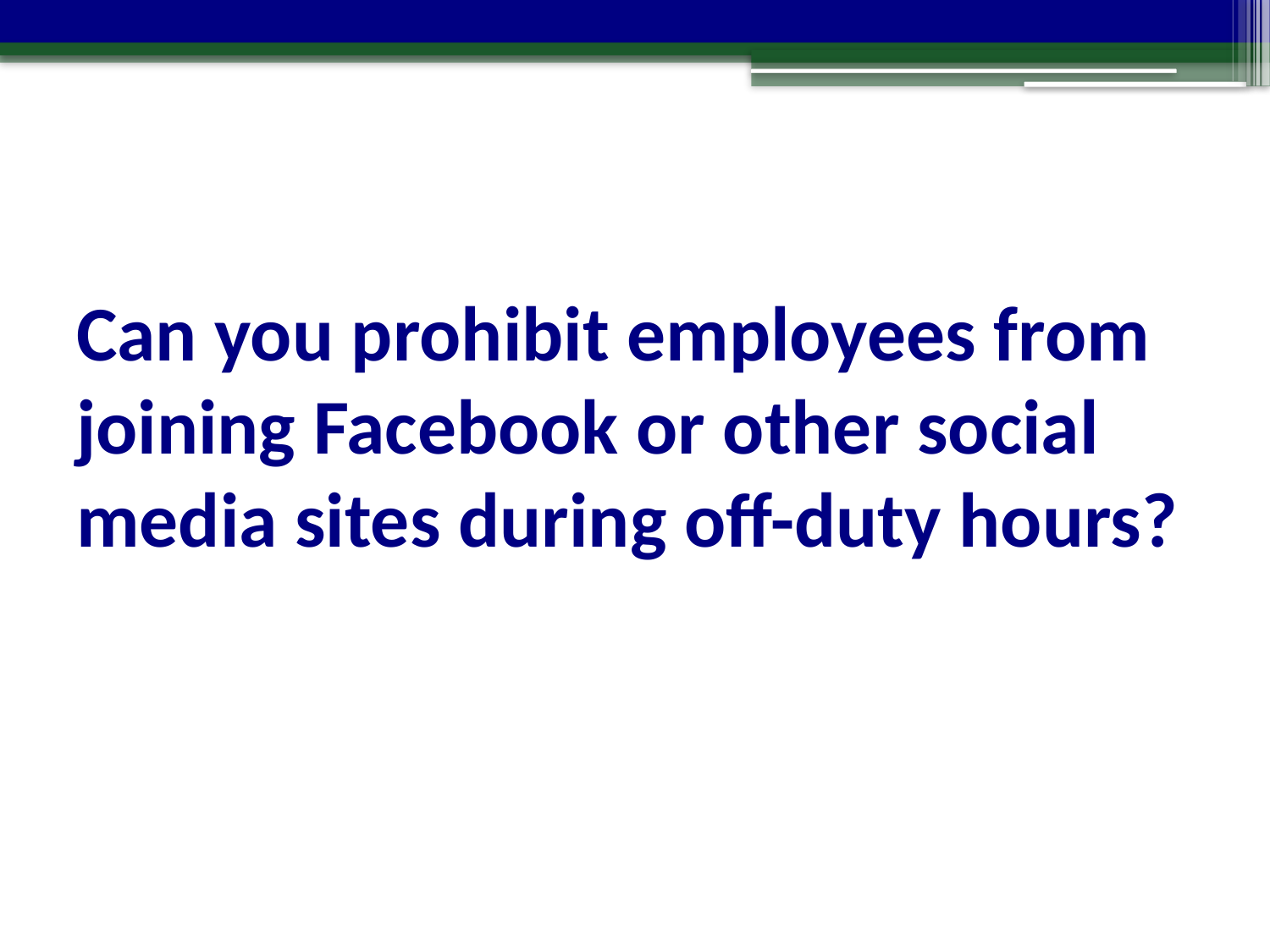

# Can you prohibit employees from joining Facebook or other social media sites during off-duty hours?